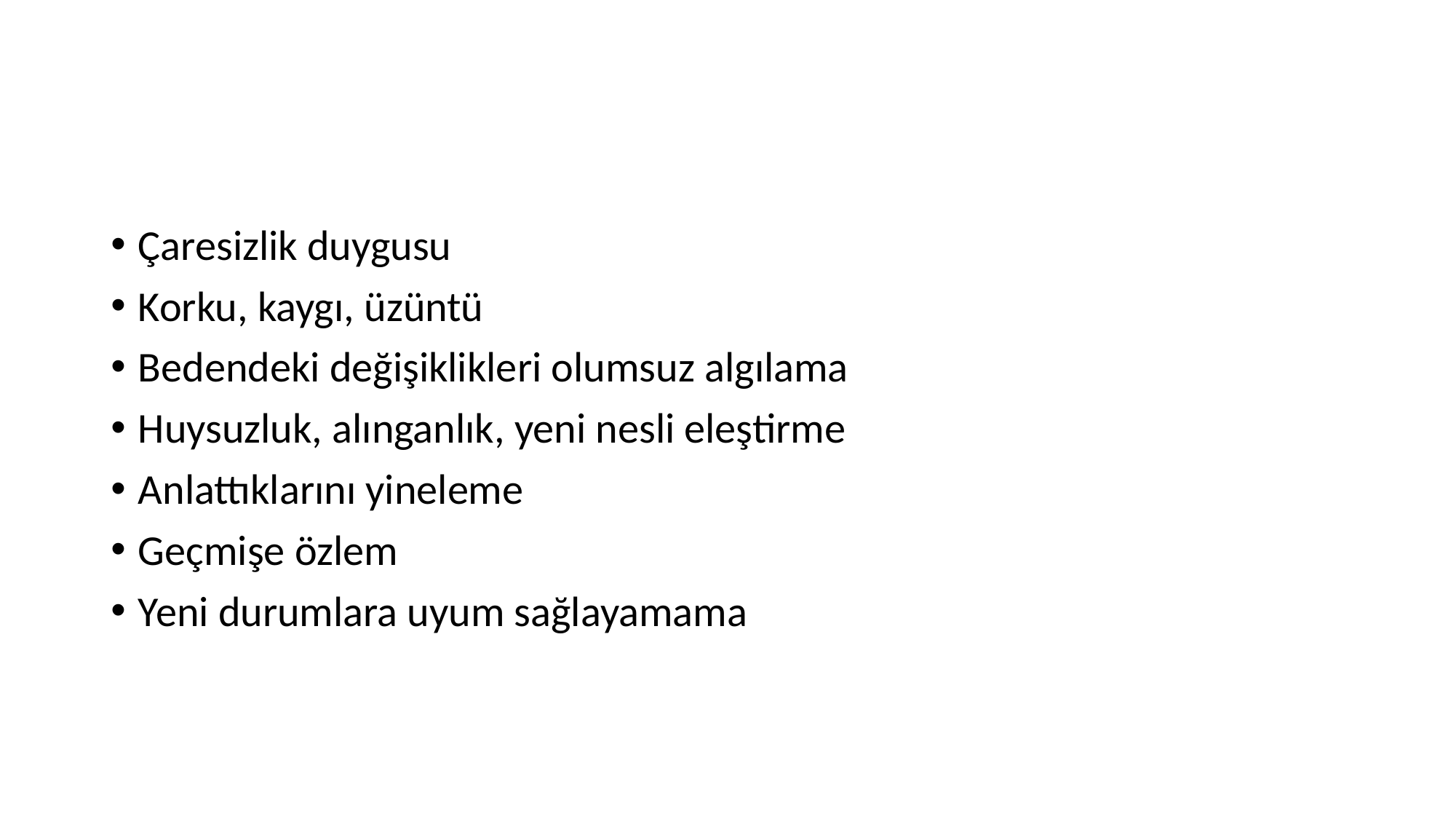

#
Çaresizlik duygusu
Korku, kaygı, üzüntü
Bedendeki değişiklikleri olumsuz algılama
Huysuzluk, alınganlık, yeni nesli eleştirme
Anlattıklarını yineleme
Geçmişe özlem
Yeni durumlara uyum sağlayamama